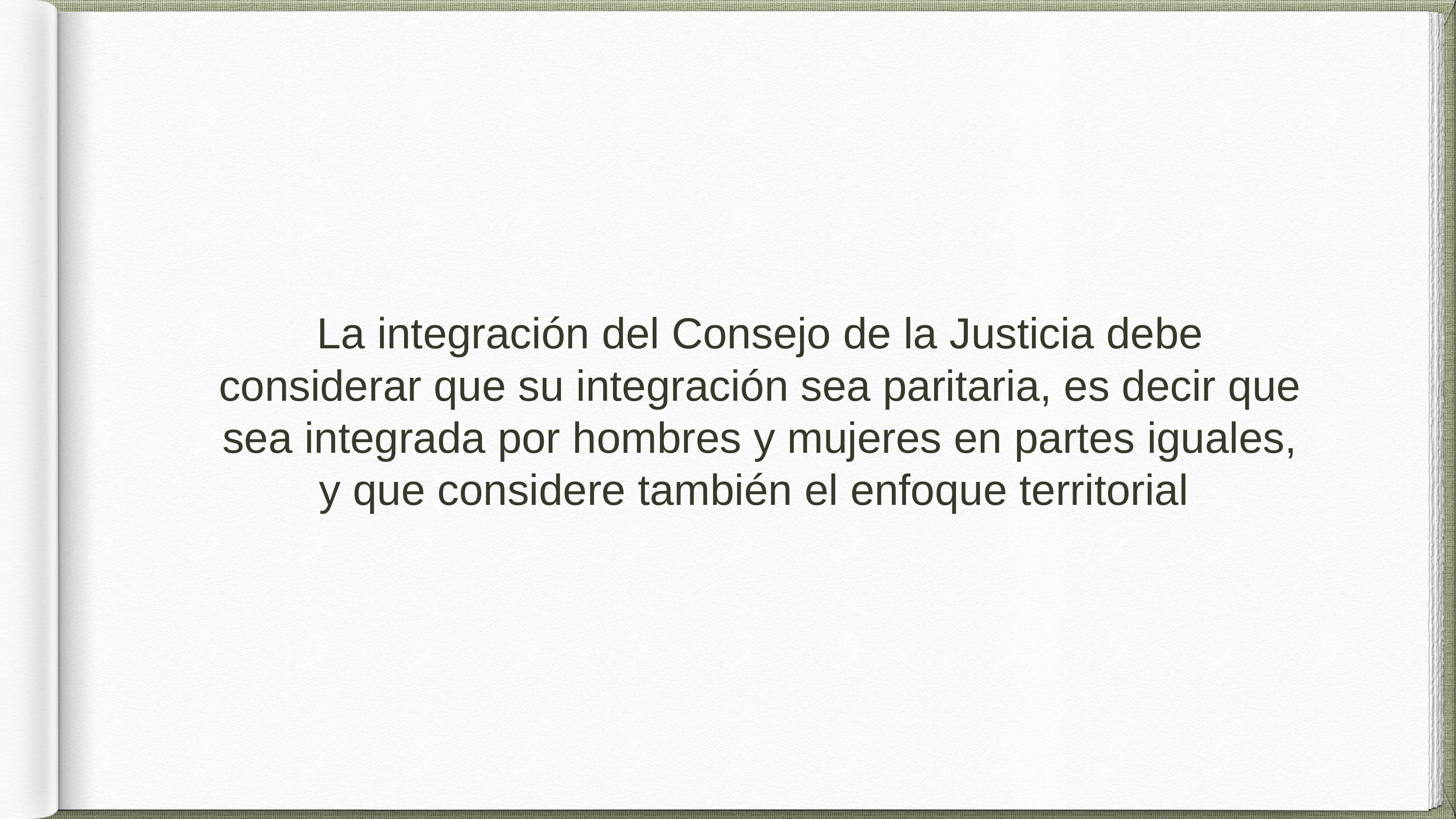

# La integración del Consejo de la Justicia debe considerar que su integración sea paritaria, es decir que sea integrada por hombres y mujeres en partes iguales, y que considere también el enfoque territorial